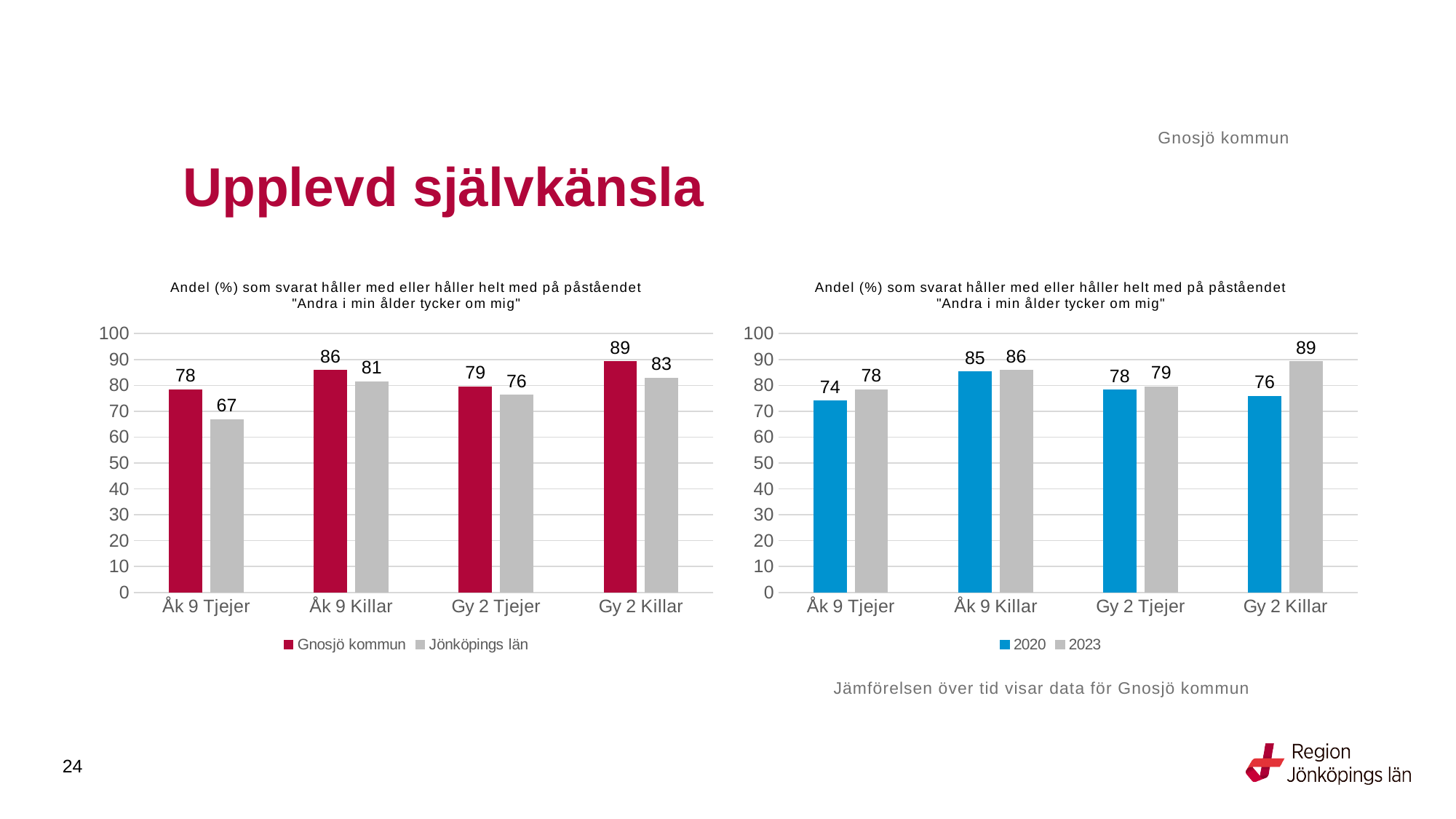

Gnosjö kommun
# Upplevd självkänsla

### Chart: Andel (%) som svarat håller med eller håller helt med på påståendet "Andra i min ålder tycker om mig"

| Category | Gnosjö kommun | Jönköpings län |
|---|---|---|
| Åk 9 Tjejer | 78.3784 | 66.859 |
| Åk 9 Killar | 85.7143 | 81.3953 |
| Gy 2 Tjejer | 79.4118 | 76.1905 |
| Gy 2 Killar | 89.1892 | 82.8176 |

### Chart: Andel (%) som svarat håller med eller håller helt med på påståendet "Andra i min ålder tycker om mig"

| Category | 2020 | 2023 |
|---|---|---|
| Åk 9 Tjejer | 73.913 | 78.3784 |
| Åk 9 Killar | 85.2459 | 85.7143 |
| Gy 2 Tjejer | 78.125 | 79.4118 |
| Gy 2 Killar | 75.7576 | 89.1892 |
Jämförelsen över tid visar data för Gnosjö kommun
24